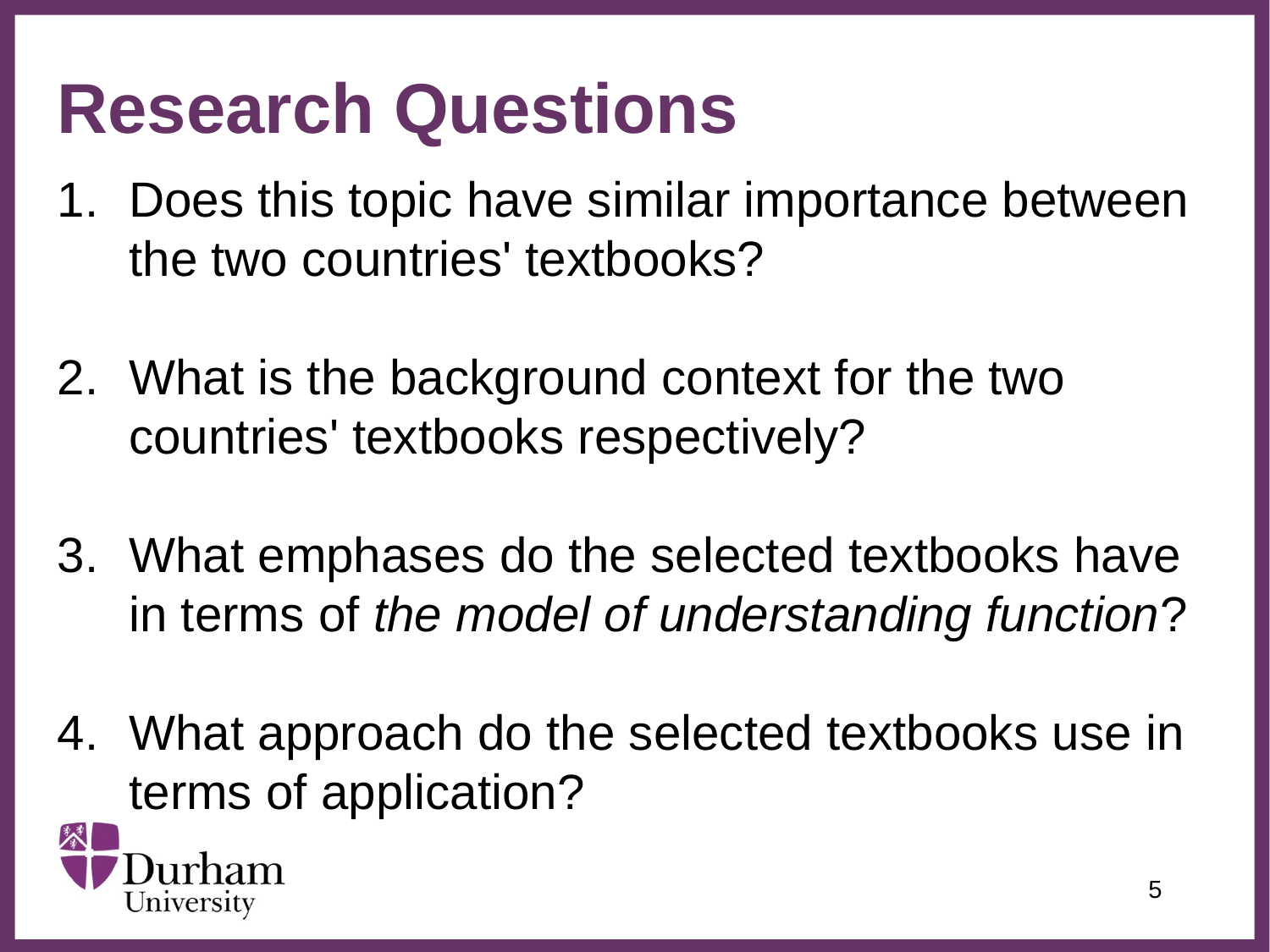

Research Questions
Does this topic have similar importance between the two countries' textbooks?

What is the background context for the two countries' textbooks respectively?

What emphases do the selected textbooks have in terms of the model of understanding function?

What approach do the selected textbooks use in terms of application?
5